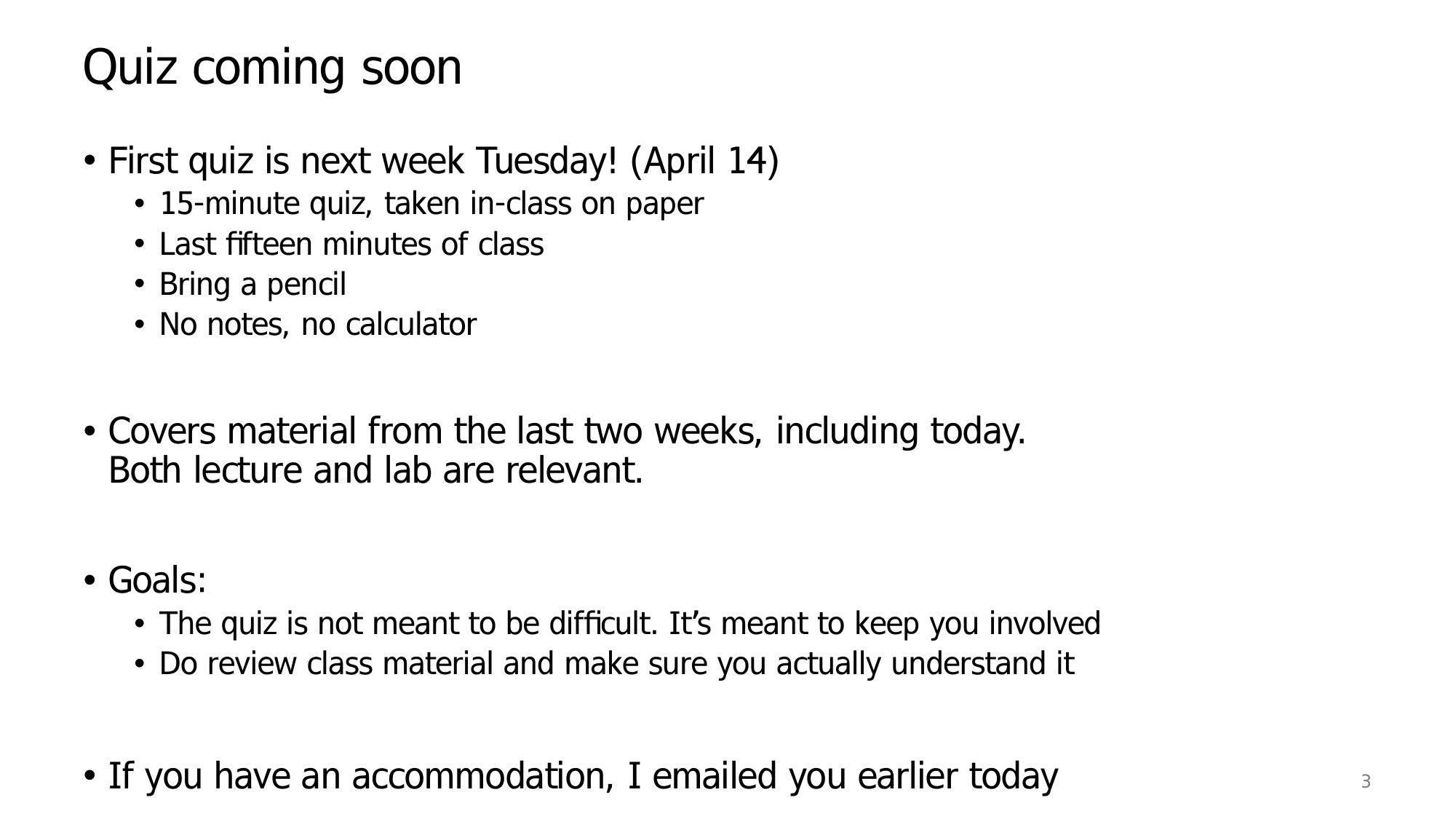

# Quiz coming soon
First quiz is next week Tuesday! (April 14)
15-minute quiz, taken in-class on paper
Last fifteen minutes of class
Bring a pencil
No notes, no calculator

Covers material from the last two weeks, including today.
Both lecture and lab are relevant.

Goals:
The quiz is not meant to be difficult. It’s meant to keep you involved
Do review class material and make sure you actually understand it

If you have an accommodation, I emailed you earlier today
3